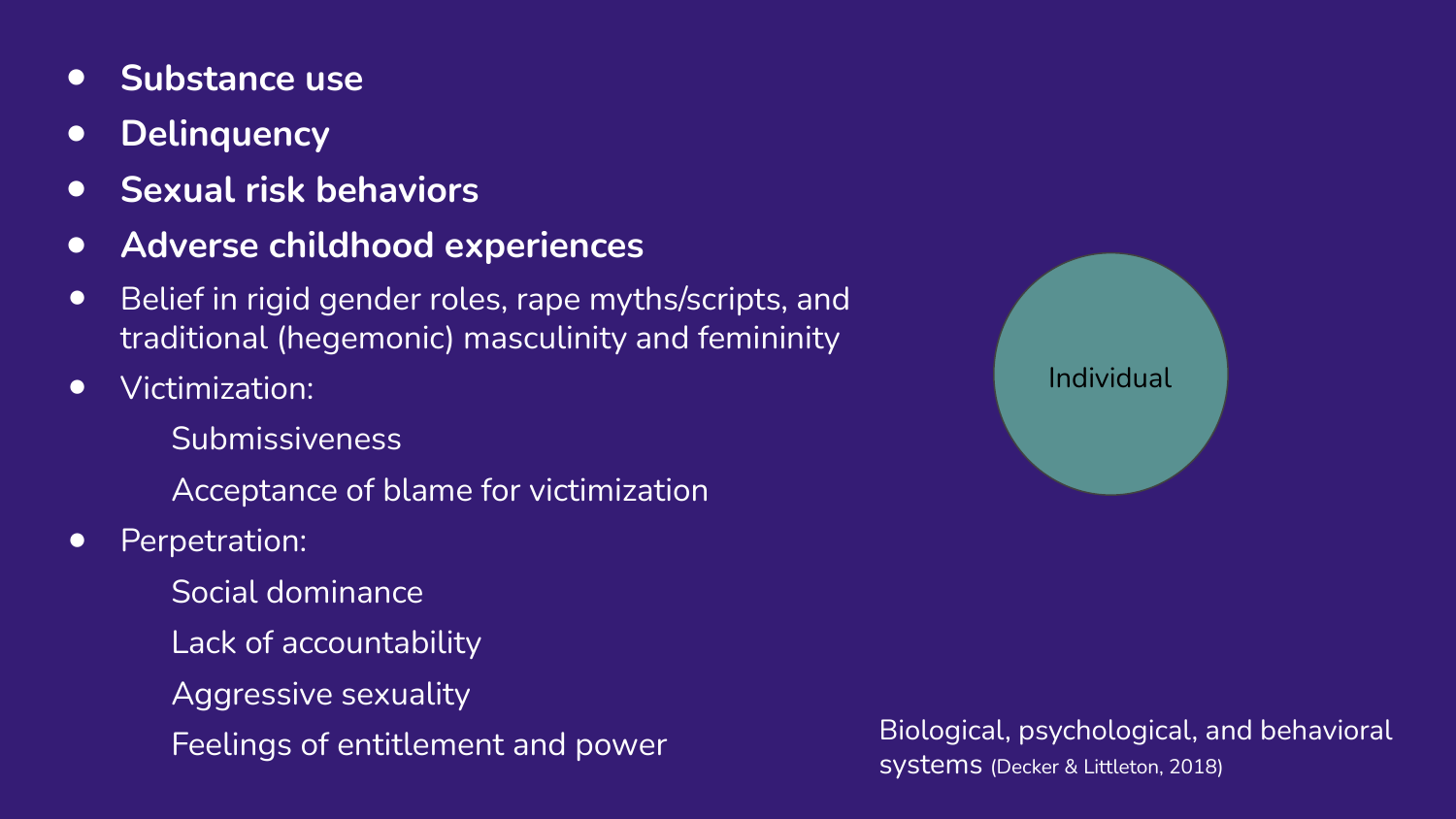

Substance use
Delinquency
Sexual risk behaviors
Adverse childhood experiences
Belief in rigid gender roles, rape myths/scripts, and traditional (hegemonic) masculinity and femininity
Victimization:
               Submissiveness
               Acceptance of blame for victimization
Perpetration:
               Social dominance
               Lack of accountability
               Aggressive sexuality
               Feelings of entitlement and power

Individual
Biological, psychological, and behavioral systems (Decker & Littleton, 2018)